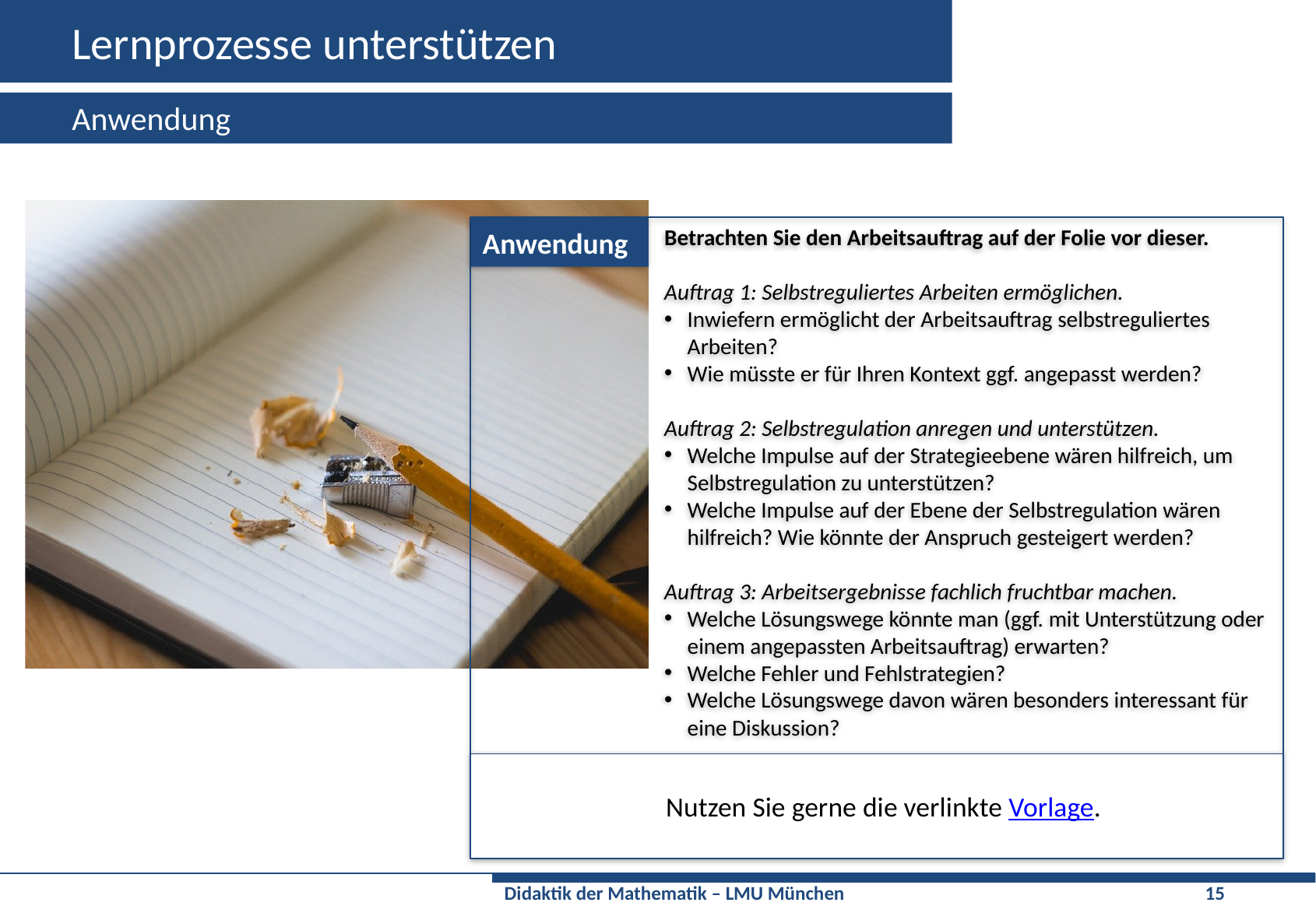

# Lernprozesse unterstützen
Anwendung

Betrachten Sie den Arbeitsauftrag auf der Folie vor dieser.

Auftrag 1: Selbstreguliertes Arbeiten ermöglichen.
Inwiefern ermöglicht der Arbeitsauftrag selbstreguliertes Arbeiten?
Wie müsste er für Ihren Kontext ggf. angepasst werden?

Auftrag 2: Selbstregulation anregen und unterstützen.
Welche Impulse auf der Strategieebene wären hilfreich, um Selbstregulation zu unterstützen?
Welche Impulse auf der Ebene der Selbstregulation wären hilfreich? Wie könnte der Anspruch gesteigert werden?

Auftrag 3: Arbeitsergebnisse fachlich fruchtbar machen.
Welche Lösungswege könnte man (ggf. mit Unterstützung oder einem angepassten Arbeitsauftrag) erwarten?
Welche Fehler und Fehlstrategien?
Welche Lösungswege davon wären besonders interessant für eine Diskussion?
Anwendung
Nutzen Sie gerne die verlinkte Vorlage.